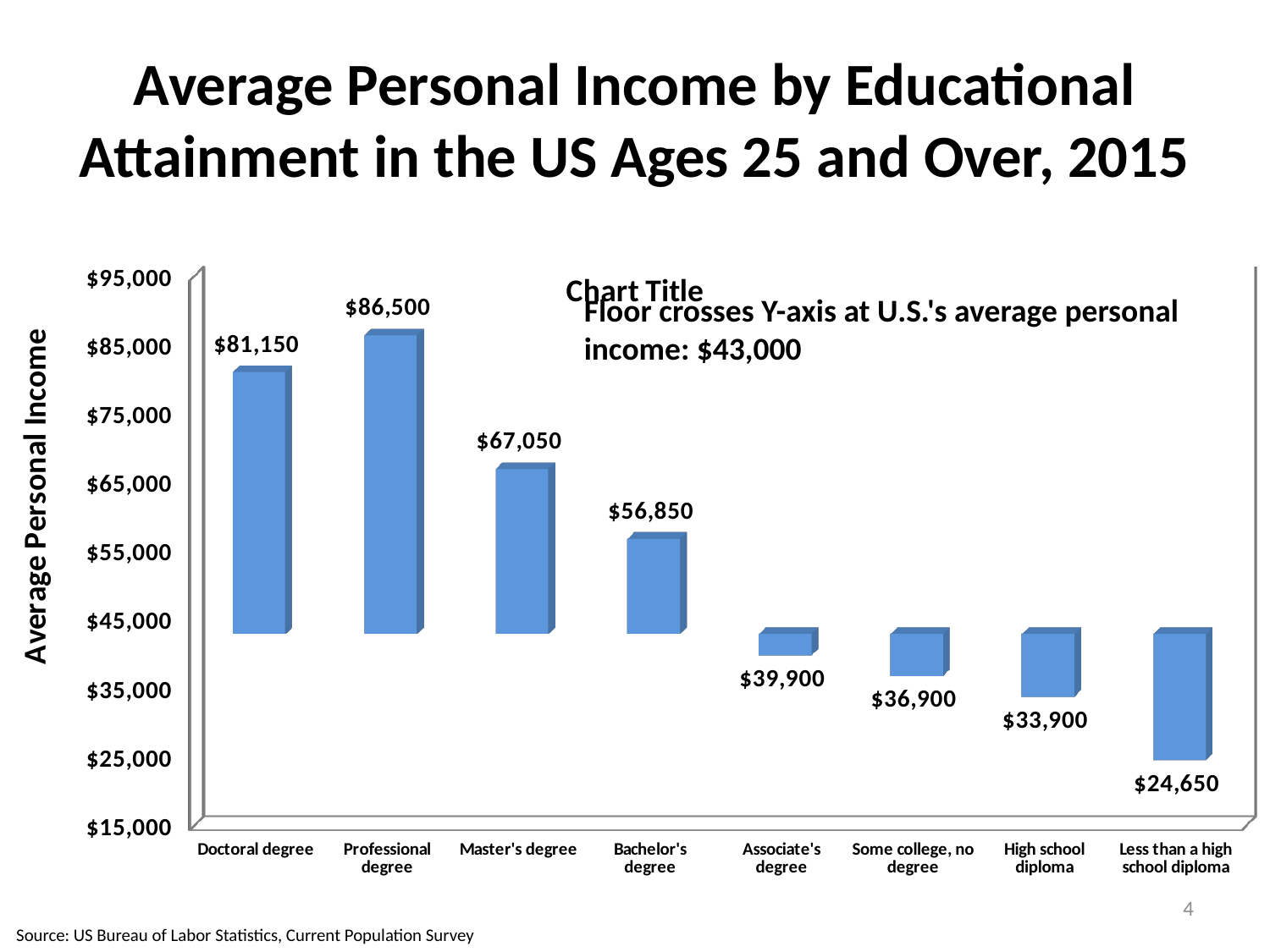

# Average Personal Income by Educational Attainment in the US Ages 25 and Over, 2015

[unsupported chart]

Floor crosses Y-axis at U.S.'s average personal income: $43,000
4
Source: US Bureau of Labor Statistics, Current Population Survey